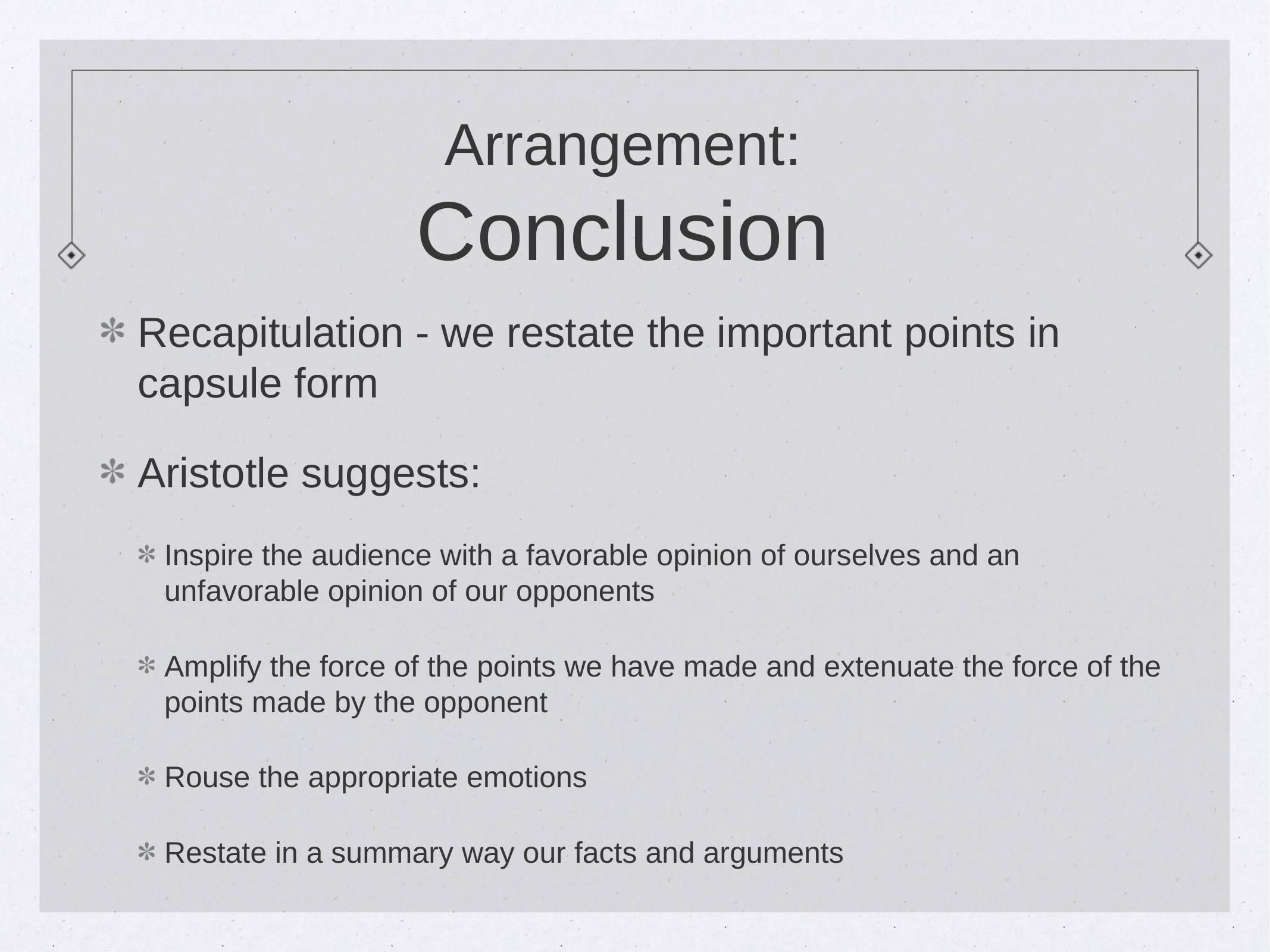

# Arrangement:
Conclusion
Recapitulation - we restate the important points in capsule form
Aristotle suggests:
Inspire the audience with a favorable opinion of ourselves and an unfavorable opinion of our opponents
Amplify the force of the points we have made and extenuate the force of the points made by the opponent
Rouse the appropriate emotions
Restate in a summary way our facts and arguments